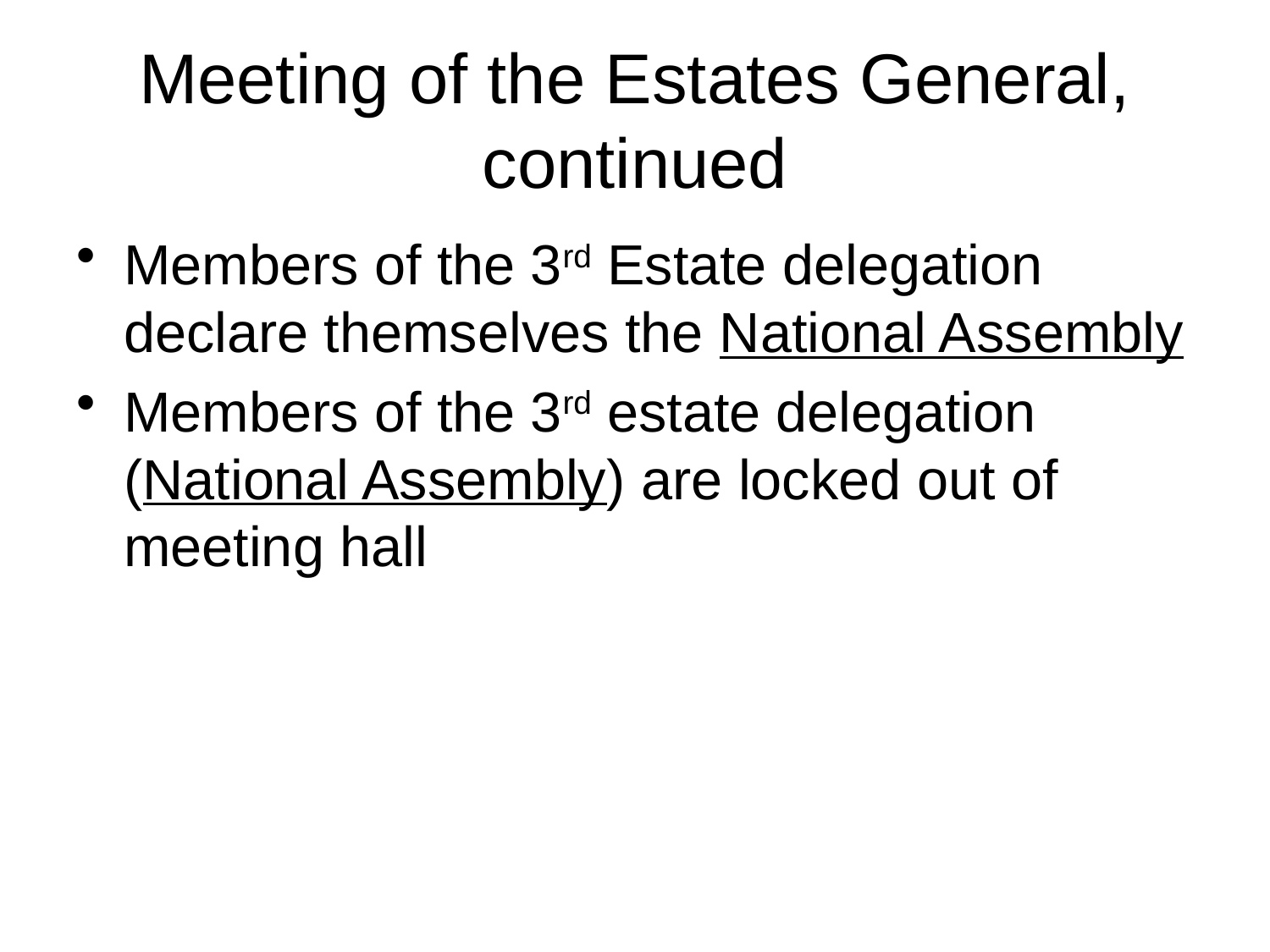

# Meeting of the Estates General, continued
Members of the 3rd Estate delegation declare themselves the National Assembly
Members of the 3rd estate delegation (National Assembly) are locked out of meeting hall